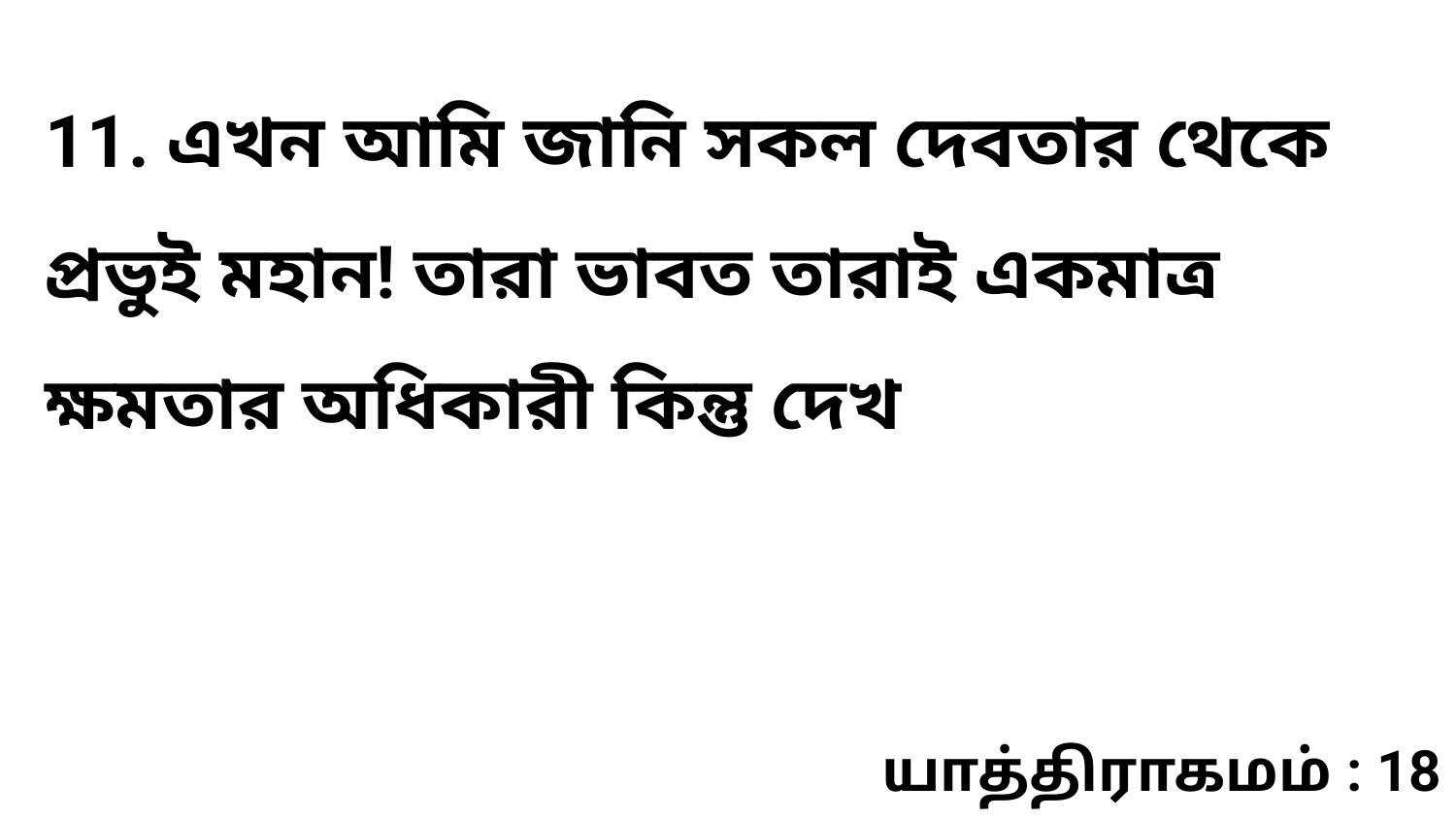

11. এখন আমি জানি সকল দেবতার থেকে প্রভুই মহান! তারা ভাবত তারাই একমাত্র ক্ষমতার অধিকারী কিন্তু দেখ
யாத்திராகமம் : 18